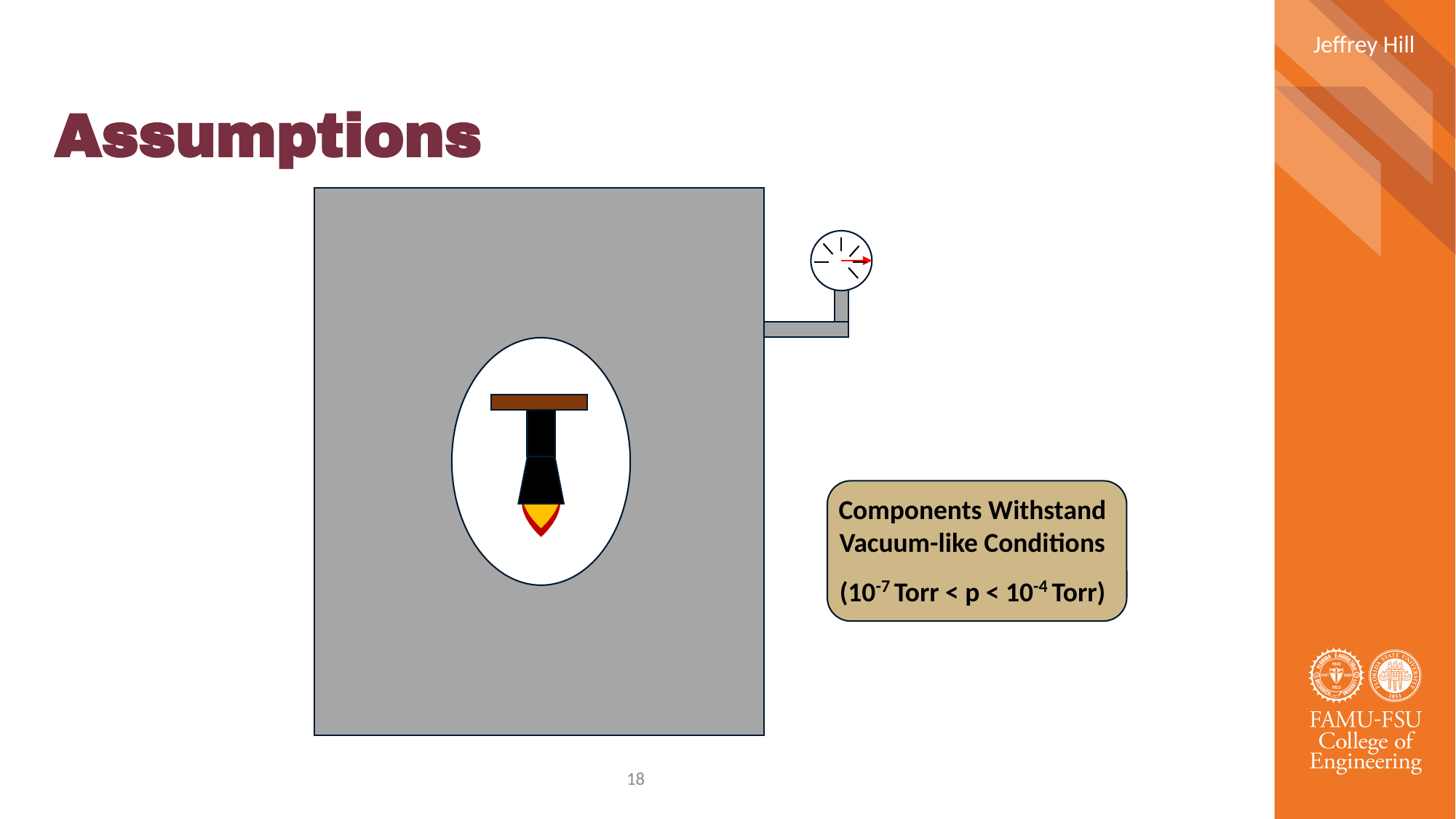

Jeffrey Hill
# Assumptions

Components Withstand Vacuum-like Conditions

(10-7 Torr < p < 10-4 Torr)

18